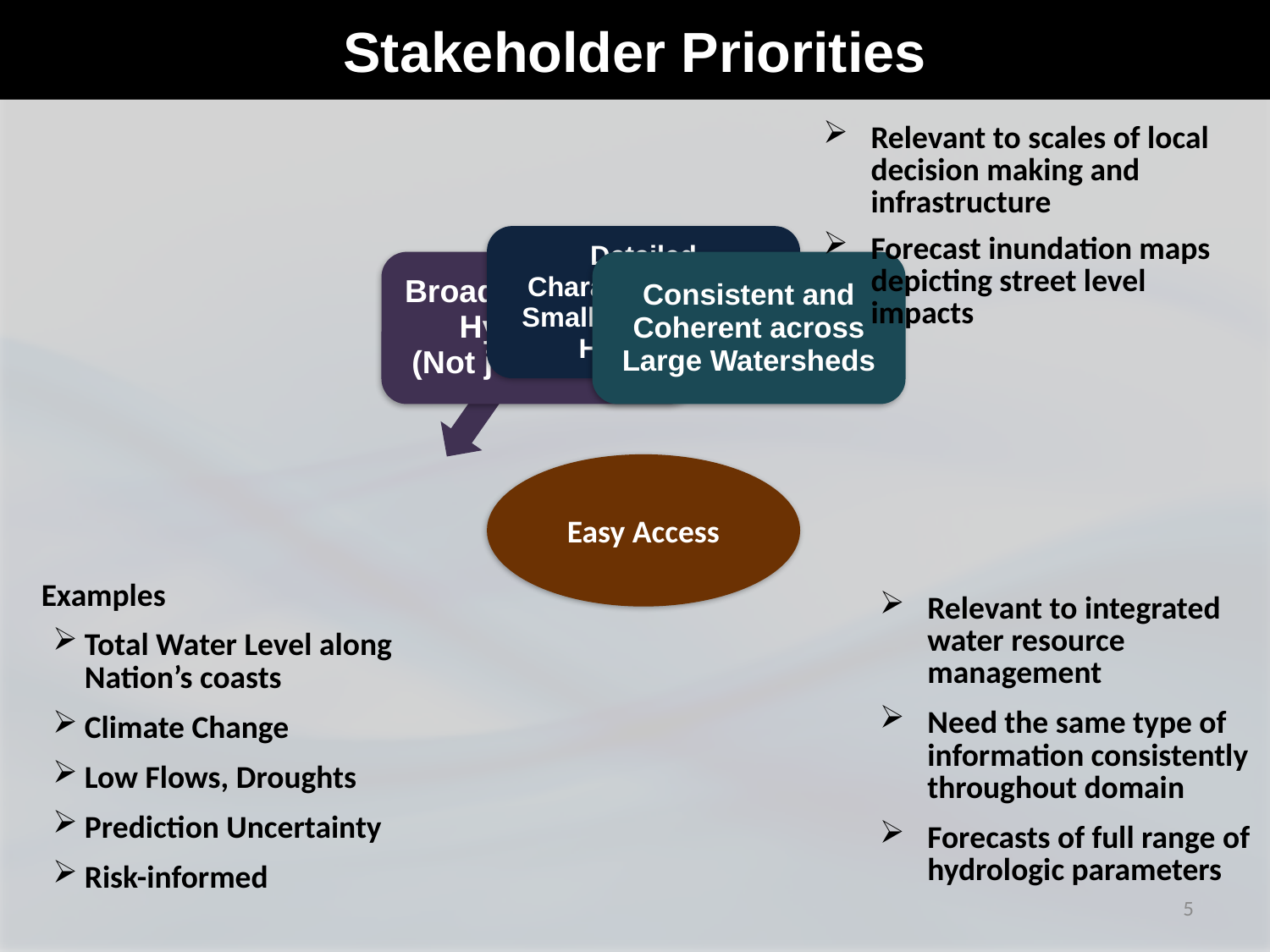

# Stakeholder Priorities
Relevant to scales of local decision making and infrastructure
Forecast inundation maps depicting street level impacts
Easy Access
(Not just Floods)
    Examples
Total Water Level along Nation’s coasts
Climate Change
Low Flows, Droughts
Prediction Uncertainty
Risk-informed
Relevant to integrated water resource management
Need the same type of information consistently throughout domain
Forecasts of full range of hydrologic parameters
5